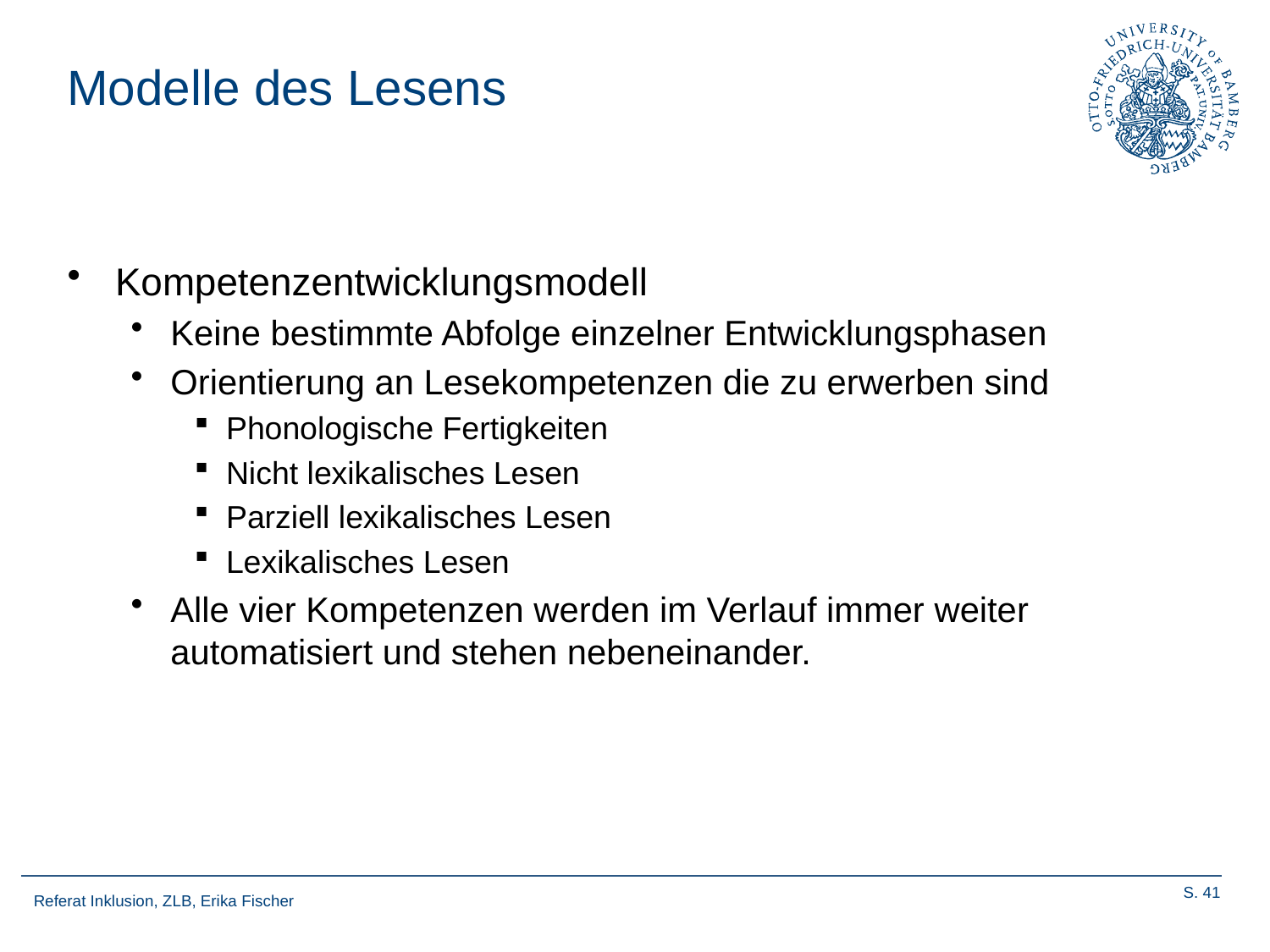

# Modelle des Lesens
Kompetenzentwicklungsmodell
Keine bestimmte Abfolge einzelner Entwicklungsphasen
Orientierung an Lesekompetenzen die zu erwerben sind
Phonologische Fertigkeiten
Nicht lexikalisches Lesen
Parziell lexikalisches Lesen
Lexikalisches Lesen
Alle vier Kompetenzen werden im Verlauf immer weiter automatisiert und stehen nebeneinander.